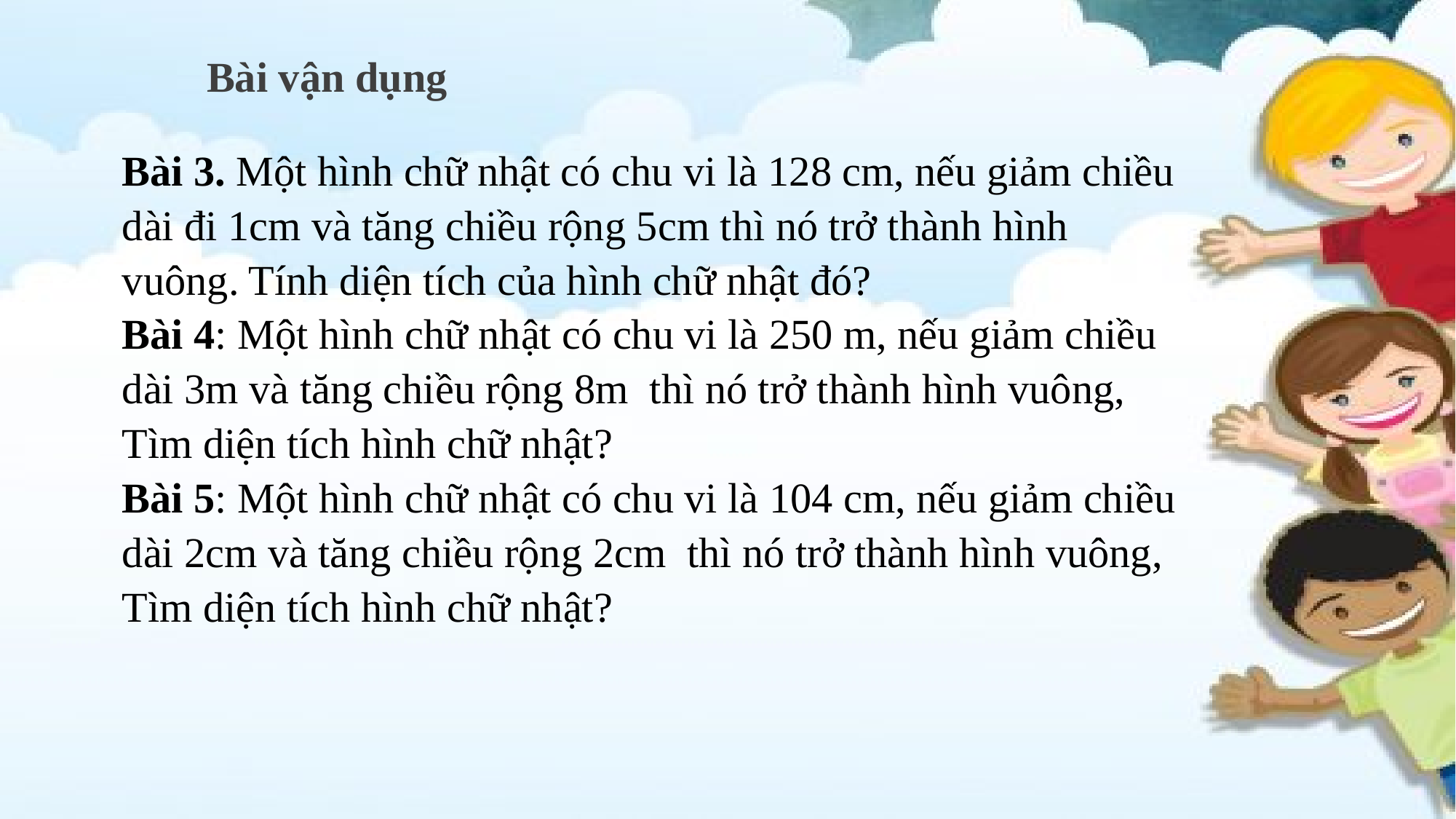

Bài vận dụng
Bài 3. Một hình chữ nhật có chu vi là 128 cm, nếu giảm chiều dài đi 1cm và tăng chiều rộng 5cm thì nó trở thành hình vuông. Tính diện tích của hình chữ nhật đó?
Bài 4: Một hình chữ nhật có chu vi là 250 m, nếu giảm chiều dài 3m và tăng chiều rộng 8m  thì nó trở thành hình vuông, Tìm diện tích hình chữ nhật?
Bài 5: Một hình chữ nhật có chu vi là 104 cm, nếu giảm chiều dài 2cm và tăng chiều rộng 2cm  thì nó trở thành hình vuông, Tìm diện tích hình chữ nhật?